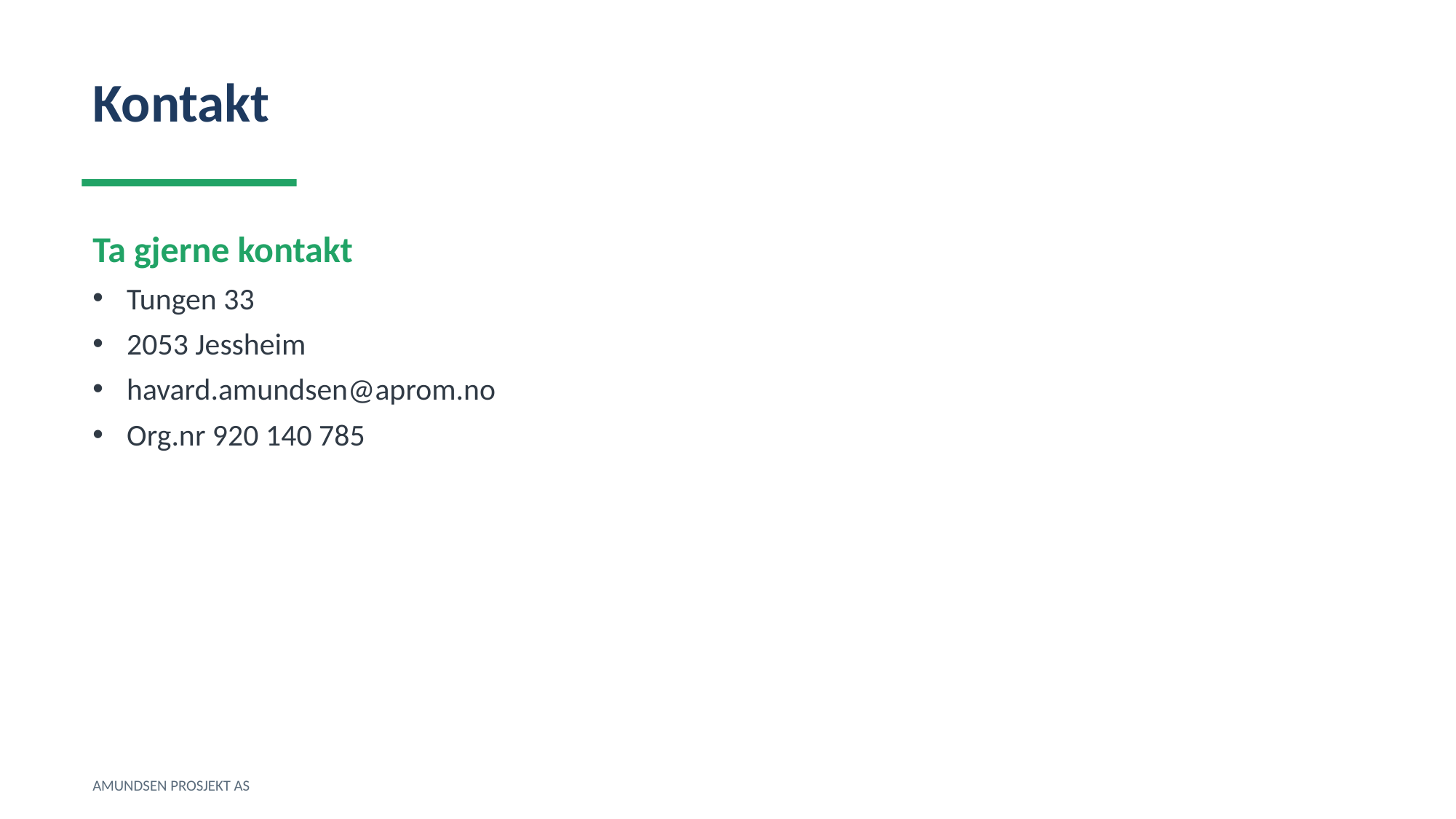

Kontakt

Ta gjerne kontakt
Tungen 33
2053 Jessheim
havard.amundsen@aprom.no
Org.nr 920 140 785
AMUNDSEN PROSJEKT AS